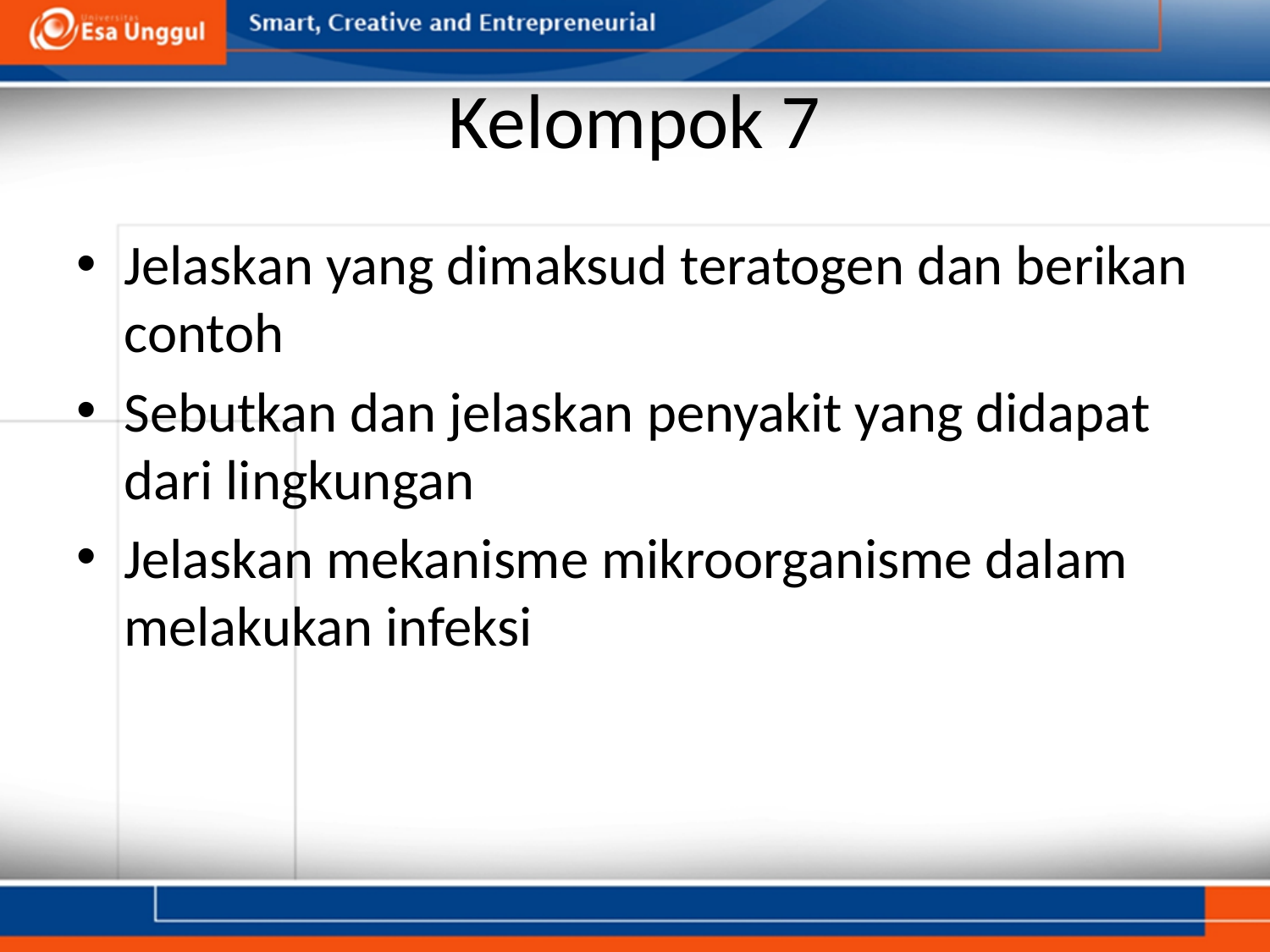

# Kelompok 7
Jelaskan yang dimaksud teratogen dan berikan contoh
Sebutkan dan jelaskan penyakit yang didapat dari lingkungan
Jelaskan mekanisme mikroorganisme dalam melakukan infeksi